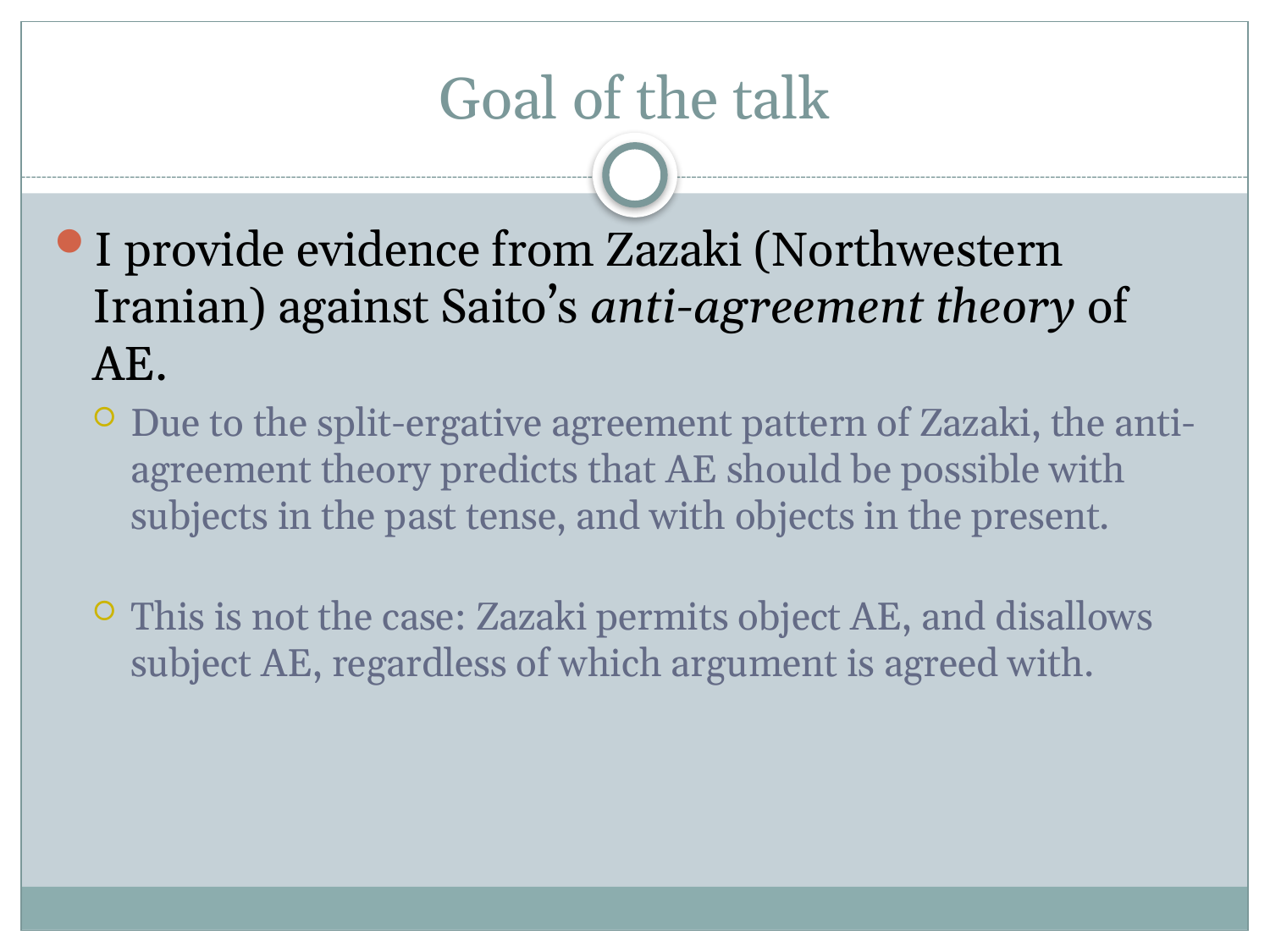

# Goal of the talk
I provide evidence from Zazaki (Northwestern Iranian) against Saito’s anti-agreement theory of AE.
Due to the split-ergative agreement pattern of Zazaki, the anti-agreement theory predicts that AE should be possible with subjects in the past tense, and with objects in the present.
This is not the case: Zazaki permits object AE, and disallows subject AE, regardless of which argument is agreed with.